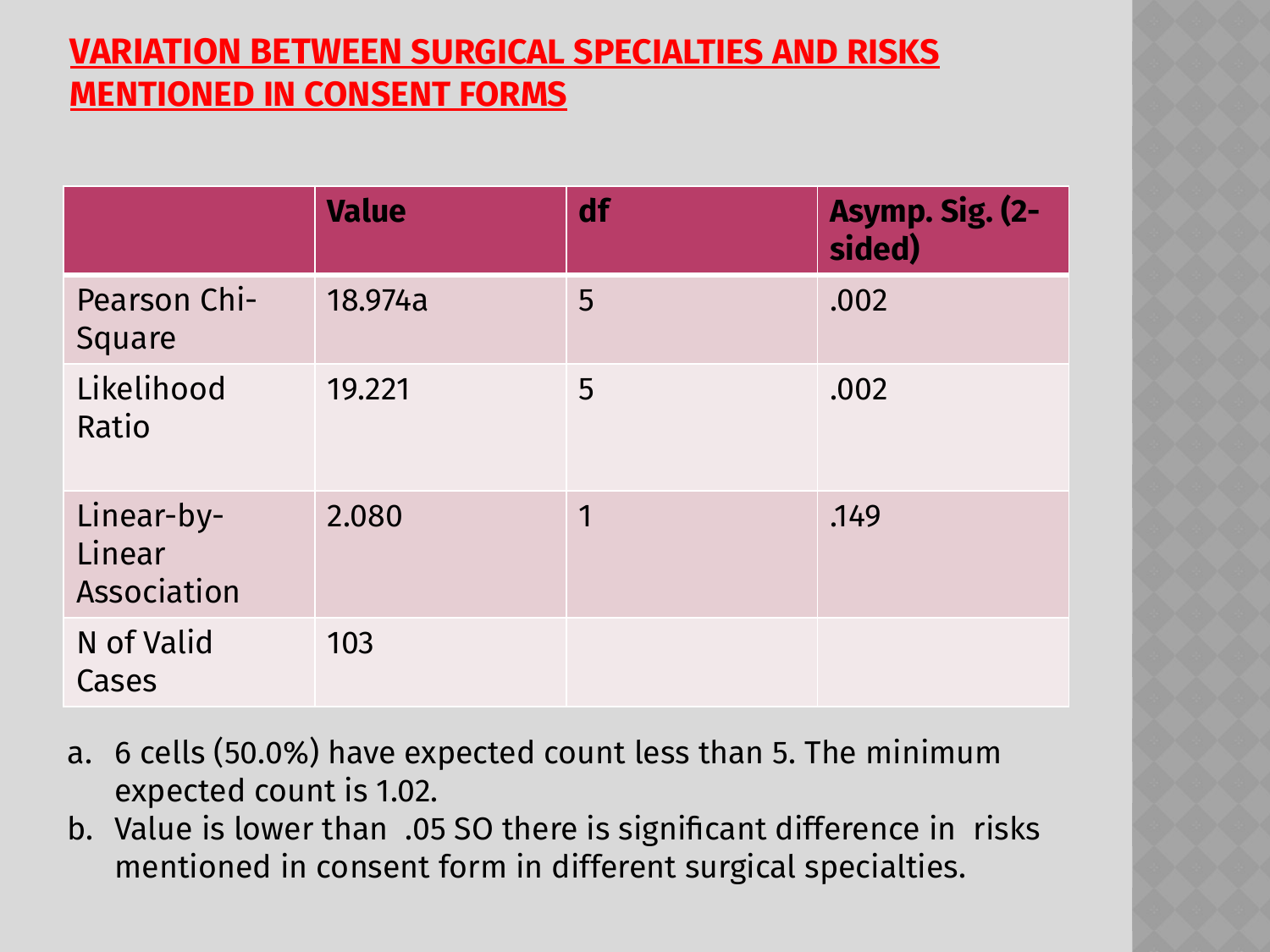

# VARIATION BETWEEN Surgical specialties and risks mentioned in consent forms
|  | Value | df | Asymp. Sig. (2-sided) |
| --- | --- | --- | --- |
| Pearson Chi-Square | 18.974a | 5 | .002 |
| Likelihood Ratio | 19.221 | 5 | .002 |
| Linear-by-Linear Association | 2.080 | 1 | .149 |
| N of Valid Cases | 103 |  |  |
6 cells (50.0%) have expected count less than 5. The minimum expected count is 1.02.
Value is lower than  .05 SO there is significant difference in  risks mentioned in consent form in different surgical specialties.